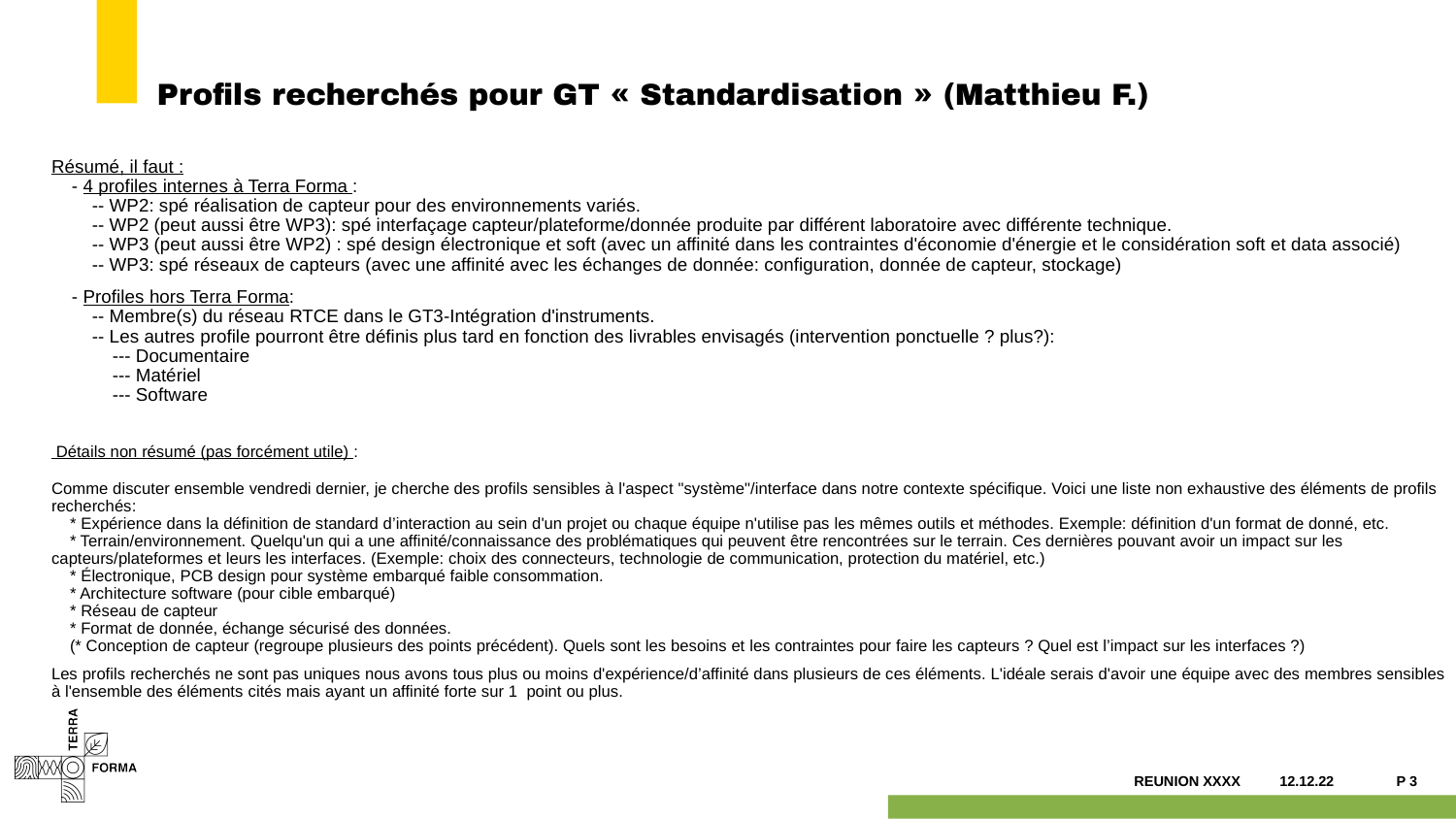

# Profils recherchés pour GT « Standardisation » (Matthieu F.)
Résumé, il faut :
    - 4 profiles internes à Terra Forma :
        -- WP2: spé réalisation de capteur pour des environnements variés.
        -- WP2 (peut aussi être WP3): spé interfaçage capteur/plateforme/donnée produite par différent laboratoire avec différente technique.
        -- WP3 (peut aussi être WP2) : spé design électronique et soft (avec un affinité dans les contraintes d'économie d'énergie et le considération soft et data associé)
        -- WP3: spé réseaux de capteurs (avec une affinité avec les échanges de donnée: configuration, donnée de capteur, stockage)
    - Profiles hors Terra Forma:
        -- Membre(s) du réseau RTCE dans le GT3-Intégration d'instruments.
        -- Les autres profile pourront être définis plus tard en fonction des livrables envisagés (intervention ponctuelle ? plus?):
            --- Documentaire
            --- Matériel
            --- Software
 Détails non résumé (pas forcément utile) :
Comme discuter ensemble vendredi dernier, je cherche des profils sensibles à l'aspect "système"/interface dans notre contexte spécifique. Voici une liste non exhaustive des éléments de profils recherchés:
    * Expérience dans la définition de standard d’interaction au sein d'un projet ou chaque équipe n'utilise pas les mêmes outils et méthodes. Exemple: définition d'un format de donné, etc.
    * Terrain/environnement. Quelqu'un qui a une affinité/connaissance des problématiques qui peuvent être rencontrées sur le terrain. Ces dernières pouvant avoir un impact sur les capteurs/plateformes et leurs les interfaces. (Exemple: choix des connecteurs, technologie de communication, protection du matériel, etc.)
    * Électronique, PCB design pour système embarqué faible consommation.   
    * Architecture software (pour cible embarqué)
    * Réseau de capteur
    * Format de donnée, échange sécurisé des données.
    (* Conception de capteur (regroupe plusieurs des points précédent). Quels sont les besoins et les contraintes pour faire les capteurs ? Quel est l’impact sur les interfaces ?)
Les profils recherchés ne sont pas uniques nous avons tous plus ou moins d'expérience/d’affinité dans plusieurs de ces éléments. L'idéale serais d'avoir une équipe avec des membres sensibles à l'ensemble des éléments cités mais ayant un affinité forte sur 1  point ou plus.
12.12.22
P 3